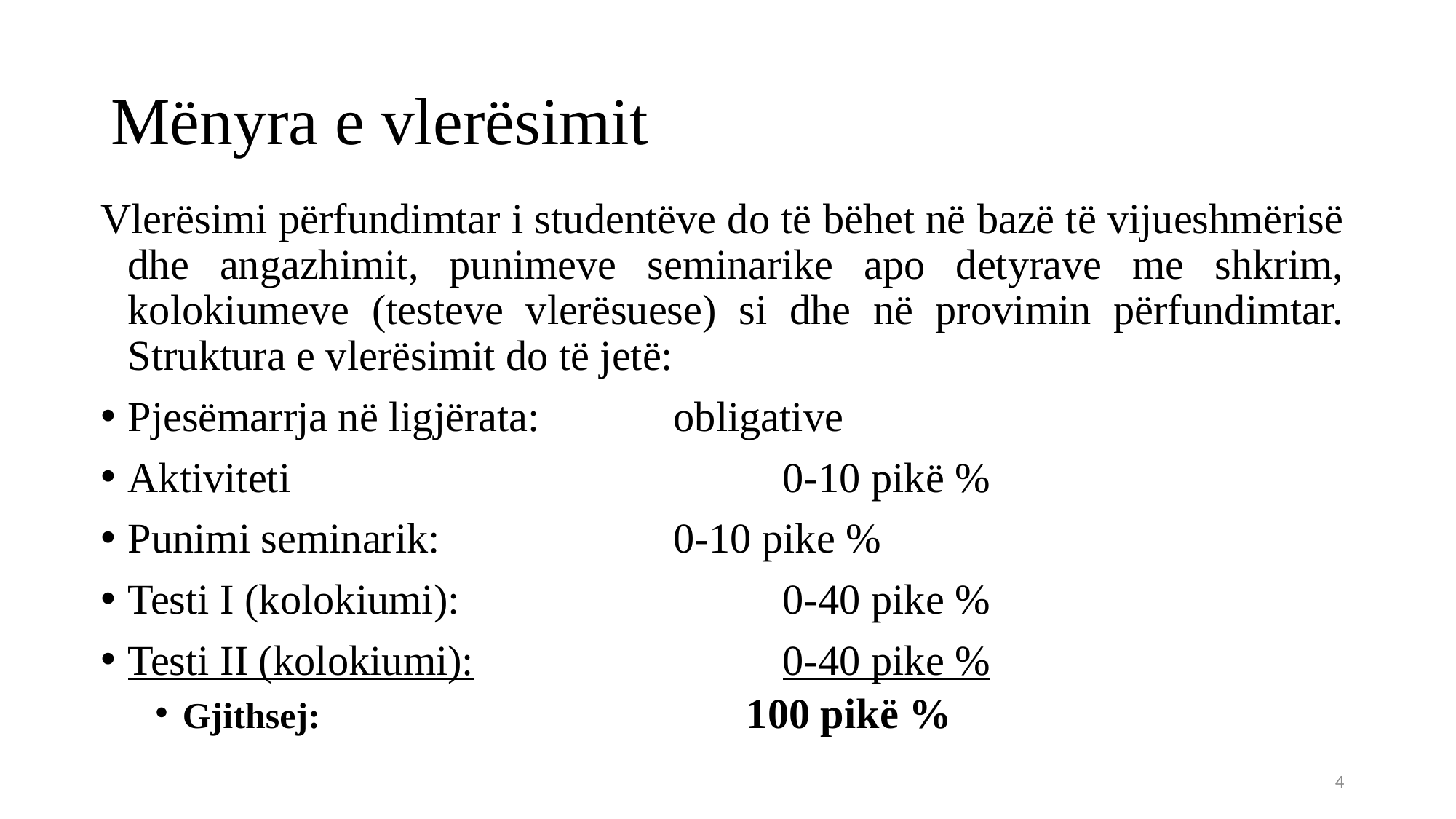

# Mënyra e vlerësimit
Vlerësimi përfundimtar i studentëve do të bëhet në bazë të vijueshmërisë dhe angazhimit, punimeve seminarike apo detyrave me shkrim, kolokiumeve (testeve vlerësuese) si dhe në provimin përfundimtar. Struktura e vlerësimit do të jetë:
Pjesëmarrja në ligjërata:		obligative
Aktiviteti 					0-10 pikë %
Punimi seminarik:			0-10 pike %
Testi I (kolokiumi):			0-40 pike %
Testi II (kolokiumi):			0-40 pike %
Gjithsej:		             	  100 pikë %
4